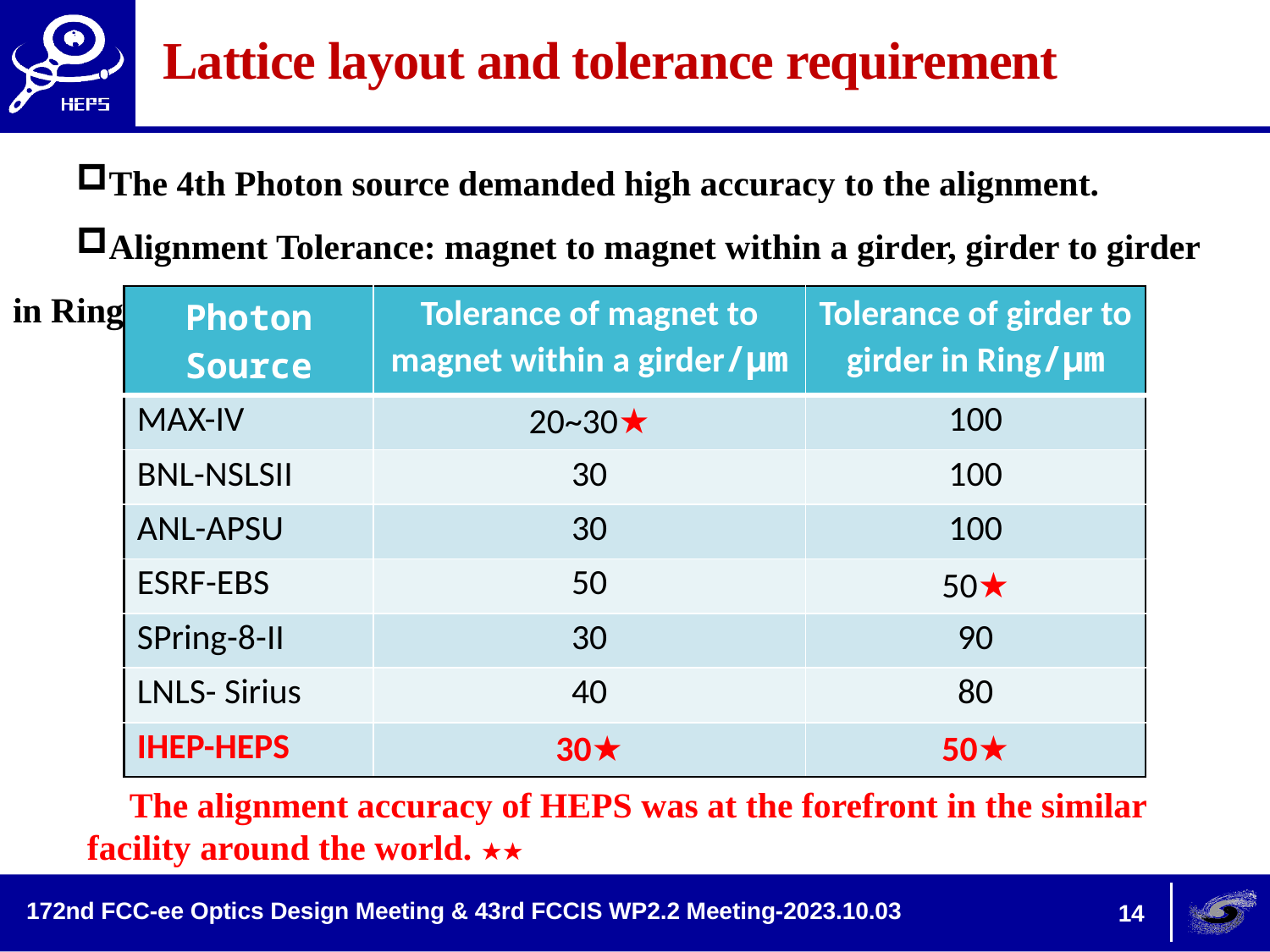

# Lattice layout and tolerance requirement
The 4th Photon source demanded high accuracy to the alignment.
Alignment Tolerance: magnet to magnet within a girder, girder to girder in Ring.

| Photon Source | Tolerance of magnet to magnet within a girder/μm | Tolerance of girder to girder in Ring/μm |
| --- | --- | --- |
| MAX-IV | 20~30★ | 100 |
| BNL-NSLSII | 30 | 100 |
| ANL-APSU | 30 | 100 |
| ESRF-EBS | 50 | 50★ |
| SPring-8-II | 30 | 90 |
| LNLS- Sirius | 40 | 80 |
| IHEP-HEPS | 30★ | 50★ |
  The alignment accuracy of HEPS was at the forefront in the similar facility around the world. ★★